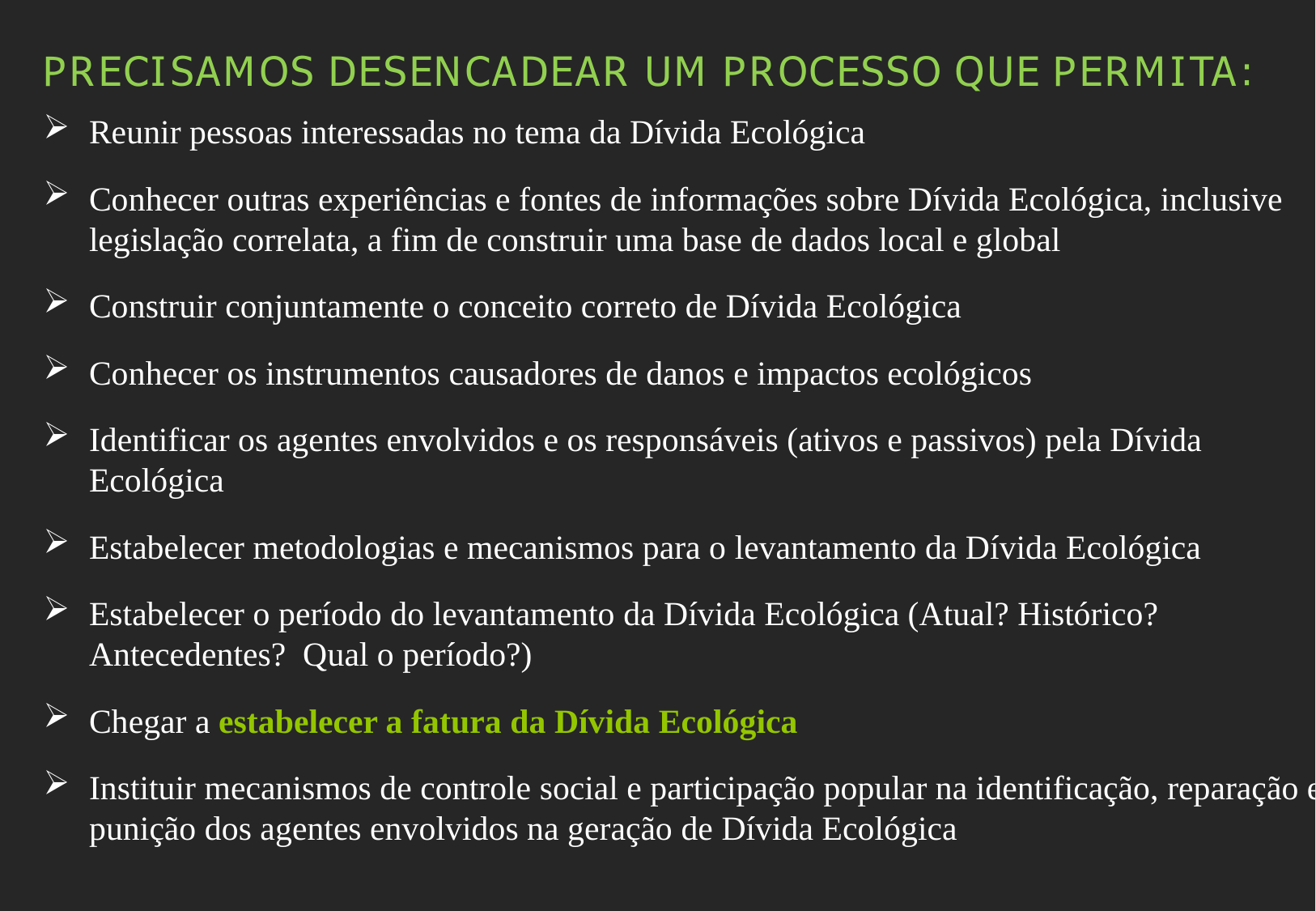

PRECISAMOS DESENCADEAR UM PROCESSO QUE PERMITA:

Reunir pessoas interessadas no tema da Dívida Ecológica

Conhecer outras experiências e fontes de informações sobre Dívida Ecológica, inclusive legislação correlata, a fim de construir uma base de dados local e global

Construir conjuntamente o conceito correto de Dívida Ecológica

Conhecer os instrumentos causadores de danos e impactos ecológicos

Identificar os agentes envolvidos e os responsáveis (ativos e passivos) pela Dívida Ecológica

Estabelecer metodologias e mecanismos para o levantamento da Dívida Ecológica

Estabelecer o período do levantamento da Dívida Ecológica (Atual? Histórico? Antecedentes?  Qual o período?)

Chegar a estabelecer a fatura da Dívida Ecológica

Instituir mecanismos de controle social e participação popular na identificação, reparação e punição dos agentes envolvidos na geração de Dívida Ecológica